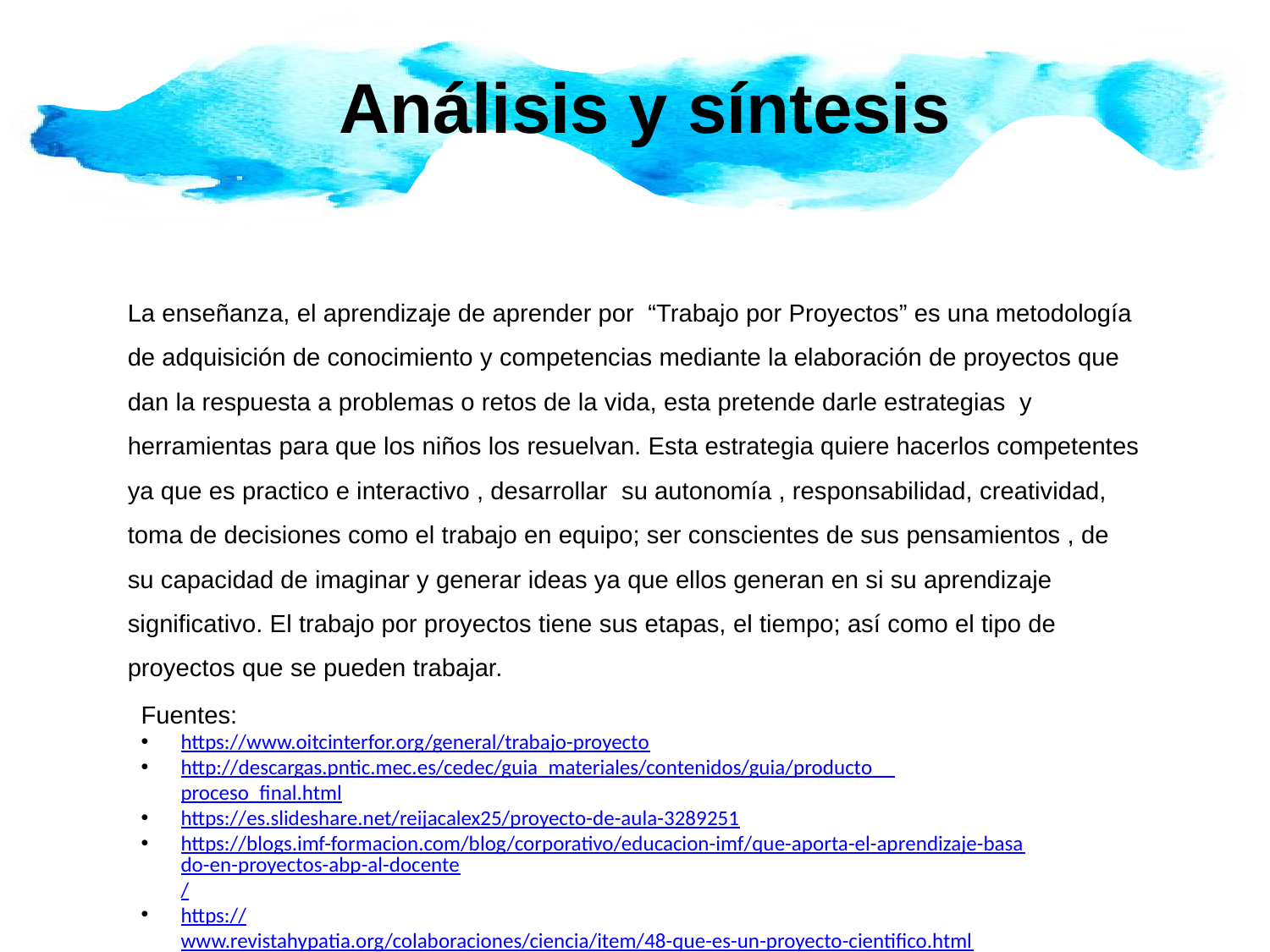

Análisis y síntesis
La enseñanza, el aprendizaje de aprender por  “Trabajo por Proyectos” es una metodología de adquisición de conocimiento y competencias mediante la elaboración de proyectos que dan la respuesta a problemas o retos de la vida, esta pretende darle estrategias  y herramientas para que los niños los resuelvan. Esta estrategia quiere hacerlos competentes ya que es practico e interactivo , desarrollar  su autonomía , responsabilidad, creatividad, toma de decisiones como el trabajo en equipo; ser conscientes de sus pensamientos , de su capacidad de imaginar y generar ideas ya que ellos generan en si su aprendizaje significativo. El trabajo por proyectos tiene sus etapas, el tiempo; así como el tipo de proyectos que se pueden trabajar.
Fuentes:
https://www.oitcinterfor.org/general/trabajo-proyecto
http://descargas.pntic.mec.es/cedec/guia_materiales/contenidos/guia/producto__proceso_final.html
https://es.slideshare.net/reijacalex25/proyecto-de-aula-3289251
https://blogs.imf-formacion.com/blog/corporativo/educacion-imf/que-aporta-el-aprendizaje-basado-en-proyectos-abp-al-docente/
https://www.revistahypatia.org/colaboraciones/ciencia/item/48-que-es-un-proyecto-cientifico.html